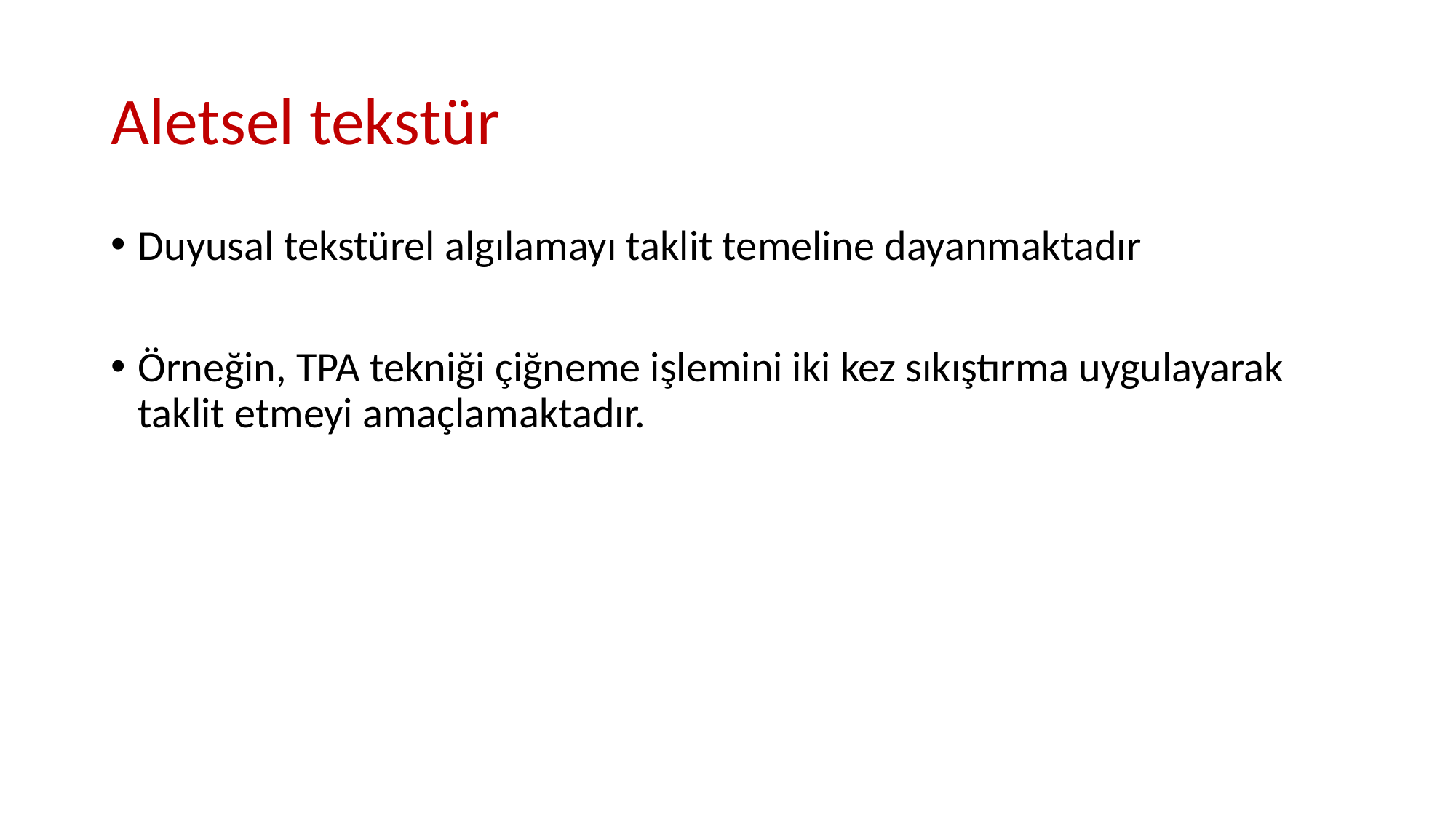

# Aletsel tekstür
Duyusal tekstürel algılamayı taklit temeline dayanmaktadır

Örneğin, TPA tekniği çiğneme işlemini iki kez sıkıştırma uygulayarak taklit etmeyi amaçlamaktadır.